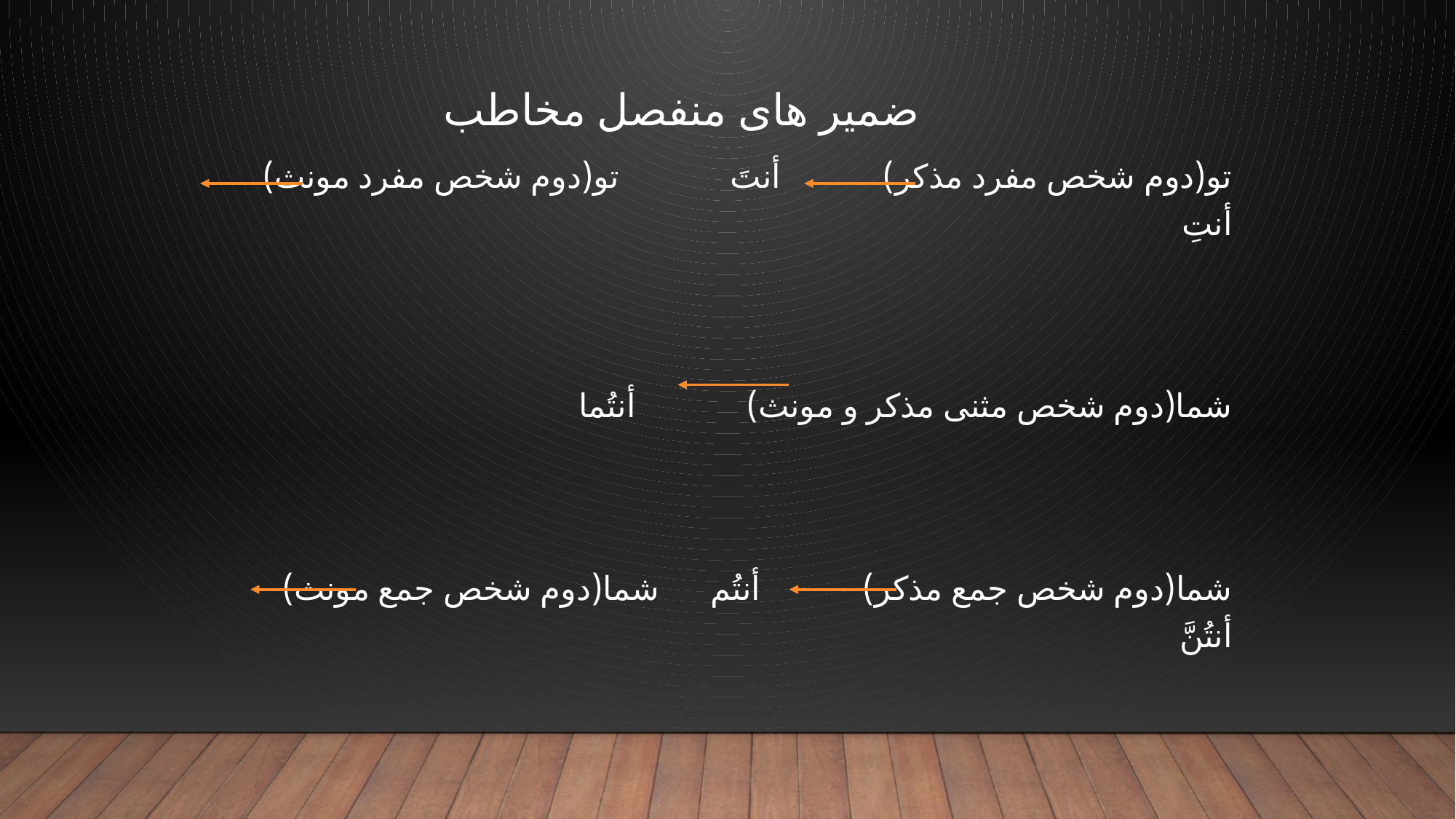

ضمیر های منفصل مخاطب
تو(دوم شخص مفرد مذکر)            أنتَ             تو(دوم شخص مفرد مونث)            أنتِ

شما(دوم شخص مثنی مذکر و مونث)             أنتُما

شما(دوم شخص جمع مذکر)            أنتُم      شما(دوم شخص جمع مونث)            أنتُنَّ
#